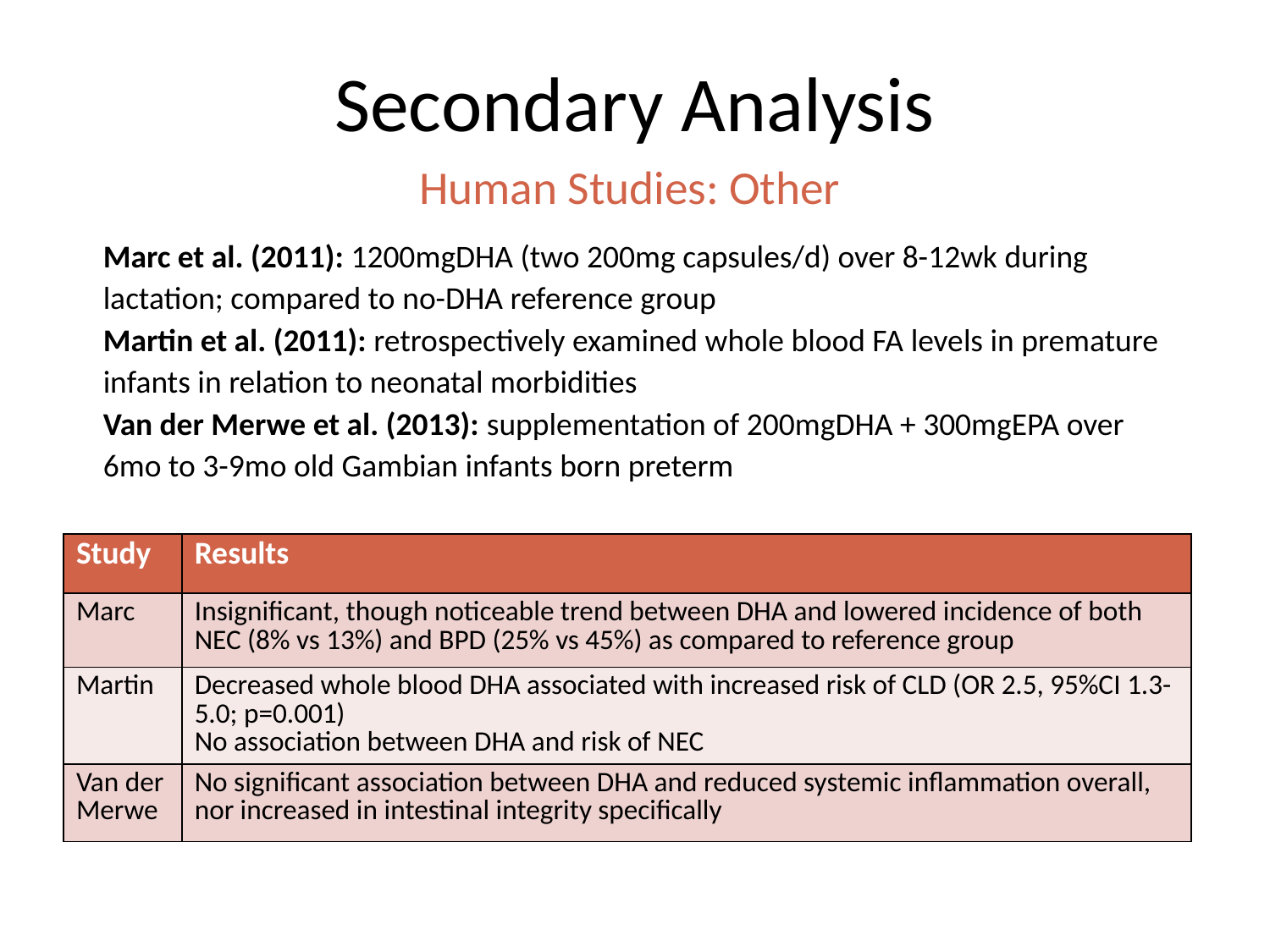

# Secondary Analysis
Human Studies: Other

Marc et al. (2011): 1200mgDHA (two 200mg capsules/d) over 8-12wk during lactation; compared to no-DHA reference group
Martin et al. (2011): retrospectively examined whole blood FA levels in premature infants in relation to neonatal morbidities
Van der Merwe et al. (2013): supplementation of 200mgDHA + 300mgEPA over 6mo to 3-9mo old Gambian infants born preterm
| Study | Results |
| --- | --- |
| Marc | Insignificant, though noticeable trend between DHA and lowered incidence of both NEC (8% vs 13%) and BPD (25% vs 45%) as compared to reference group |
| Martin | Decreased whole blood DHA associated with increased risk of CLD (OR 2.5, 95%CI 1.3-5.0; p=0.001) No association between DHA and risk of NEC |
| Van der Merwe | No significant association between DHA and reduced systemic inflammation overall, nor increased in intestinal integrity specifically |